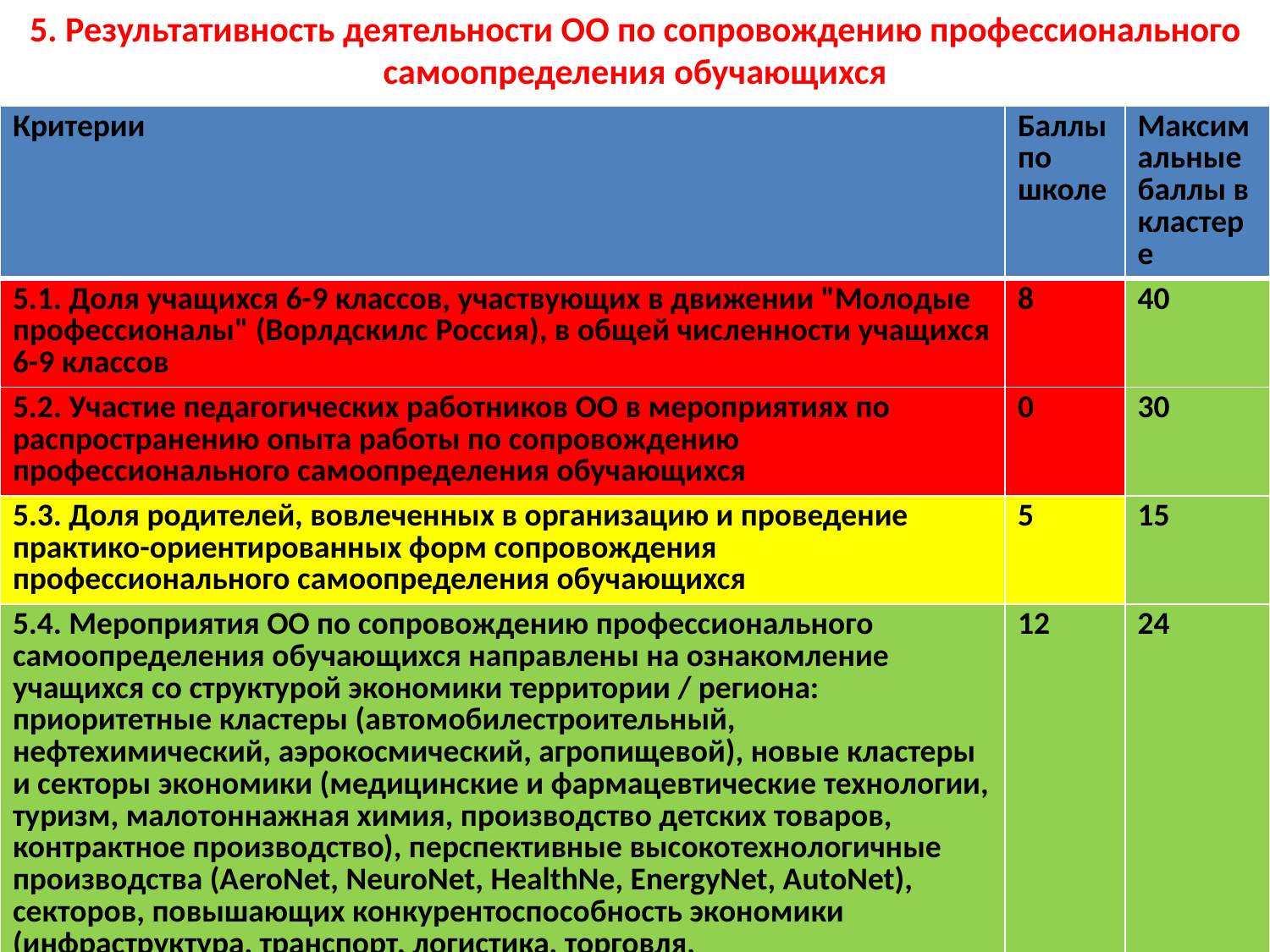

# 5. Результативность деятельности ОО по сопровождению профессионального самоопределения обучающихся
| Критерии | Баллы по школе | Максимальные баллы в кластере |
| --- | --- | --- |
| 5.1. Доля учащихся 6-9 классов, участвующих в движении "Молодые профессионалы" (Ворлдскилс Россия), в общей численности учащихся 6-9 классов | 8 | 40 |
| 5.2. Участие педагогических работников ОО в мероприятиях по распространению опыта работы по сопровождению профессионального самоопределения обучающихся | 0 | 30 |
| 5.3. Доля родителей, вовлеченных в организацию и проведение практико-ориентированных форм сопровождения профессионального самоопределения обучающихся | 5 | 15 |
| 5.4. Мероприятия ОО по сопровождению профессионального самоопределения обучающихся направлены на ознакомление учащихся со структурой экономики территории / региона: приоритетные кластеры (автомобилестроительный, нефтехимический, аэрокосмический, агропищевой), новые кластеры и секторы экономики (медицинские и фармацевтические технологии, туризм, малотоннажная химия, производство детских товаров, контрактное производство), перспективные высокотехнологичные производства (AeroNet, NeuroNet, HealthNe, EnergyNet, AutoNet), секторов, повышающих конкурентоспособность экономики (инфраструктура, транспорт, логистика, торговля, инфокоммуникация, связь) http://economy.samregion.ru/upload/iblock/82a/strategiya-so\_2030.pdf | 12 | 24 |